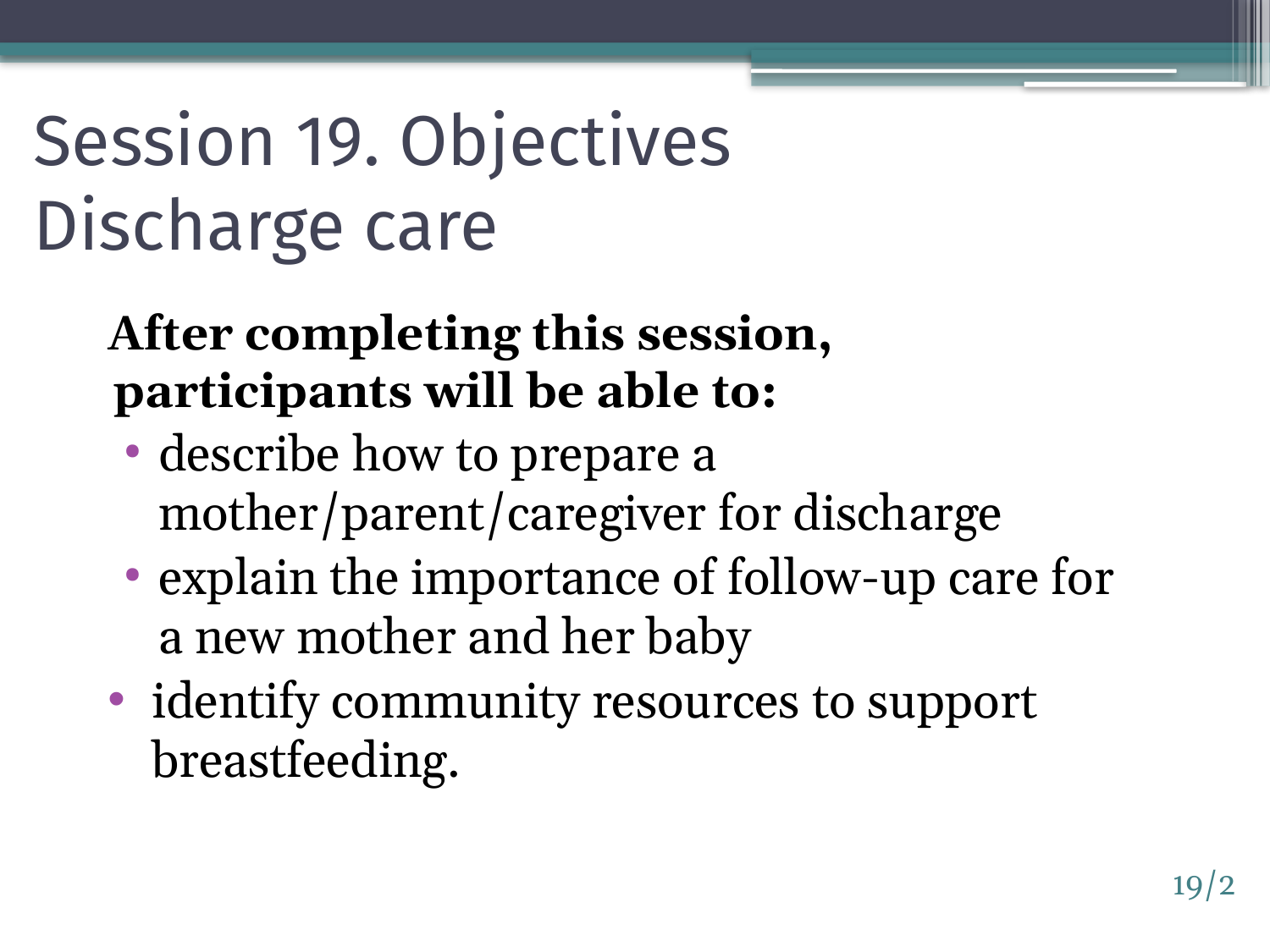

# Session 19. Objectives Discharge care
After completing this session, participants will be able to:
describe how to prepare a mother/parent/caregiver for discharge
explain the importance of follow-up care for a new mother and her baby
identify community resources to support breastfeeding.

19/2